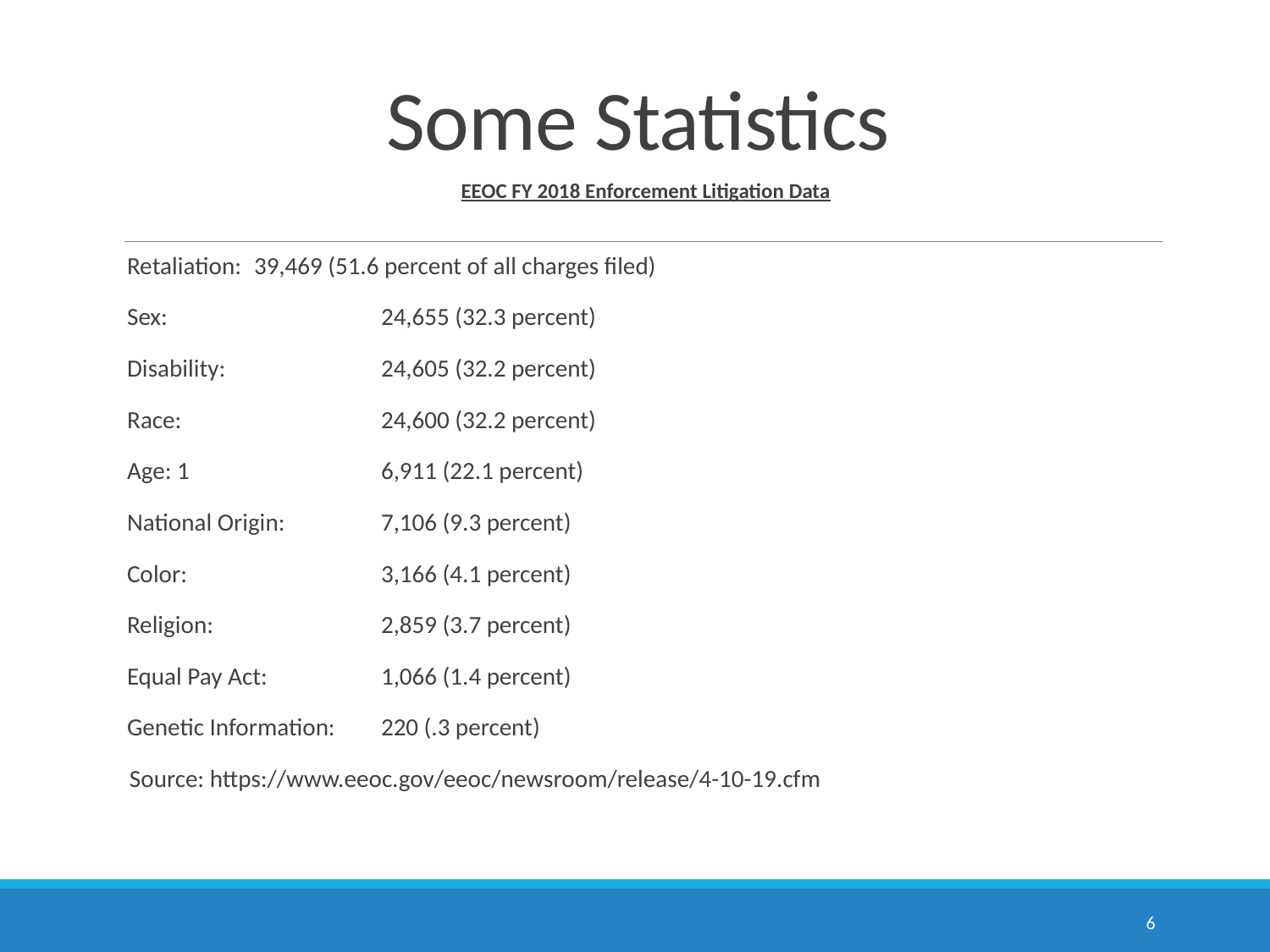

# Some Statistics
EEOC FY 2018 Enforcement Litigation Data
Retaliation: 	39,469 (51.6 percent of all charges filed)
Sex: 		24,655 (32.3 percent)
Disability: 		24,605 (32.2 percent)
Race: 		24,600 (32.2 percent)
Age: 1		6,911 (22.1 percent)
National Origin: 	7,106 (9.3 percent)
Color: 		3,166 (4.1 percent)
Religion: 		2,859 (3.7 percent)
Equal Pay Act: 	1,066 (1.4 percent)
Genetic Information:	220 (.3 percent)
Source: https://www.eeoc.gov/eeoc/newsroom/release/4-10-19.cfm
6